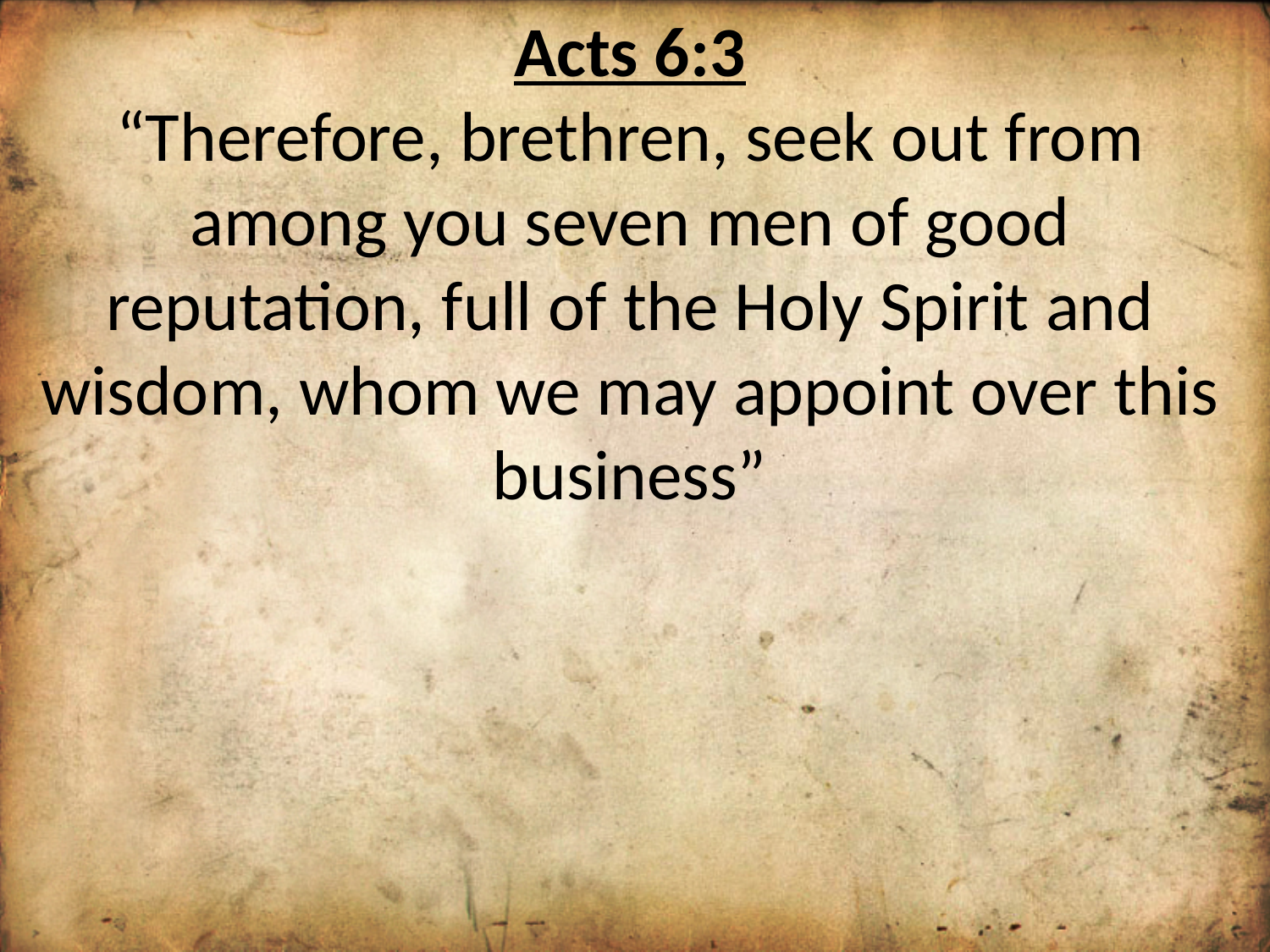

Acts 6:3
“Therefore, brethren, seek out from among you seven men of good reputation, full of the Holy Spirit and wisdom, whom we may appoint over this business”